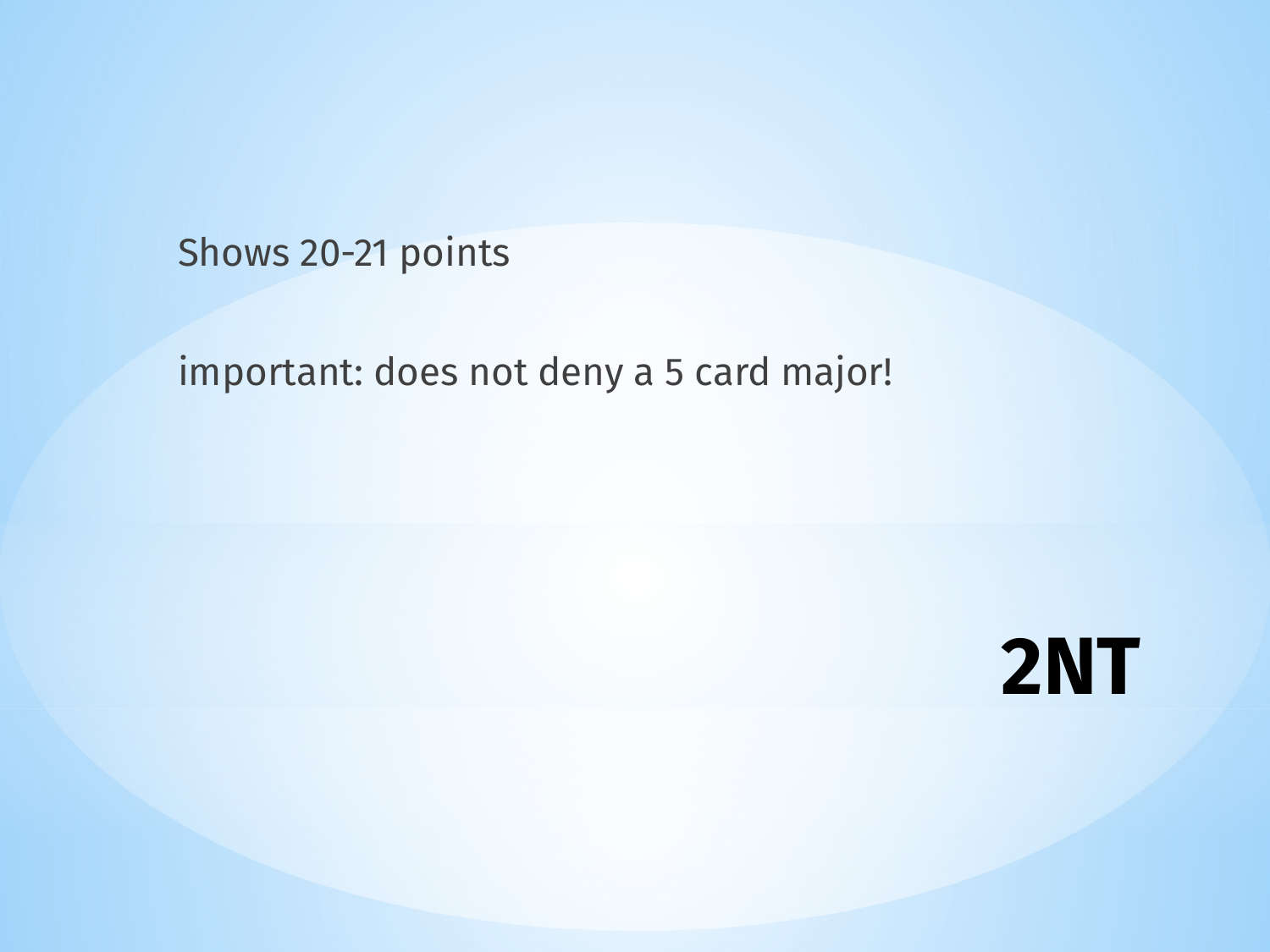

Shows 20-21 points

important: does not deny a 5 card major!
# 2NT